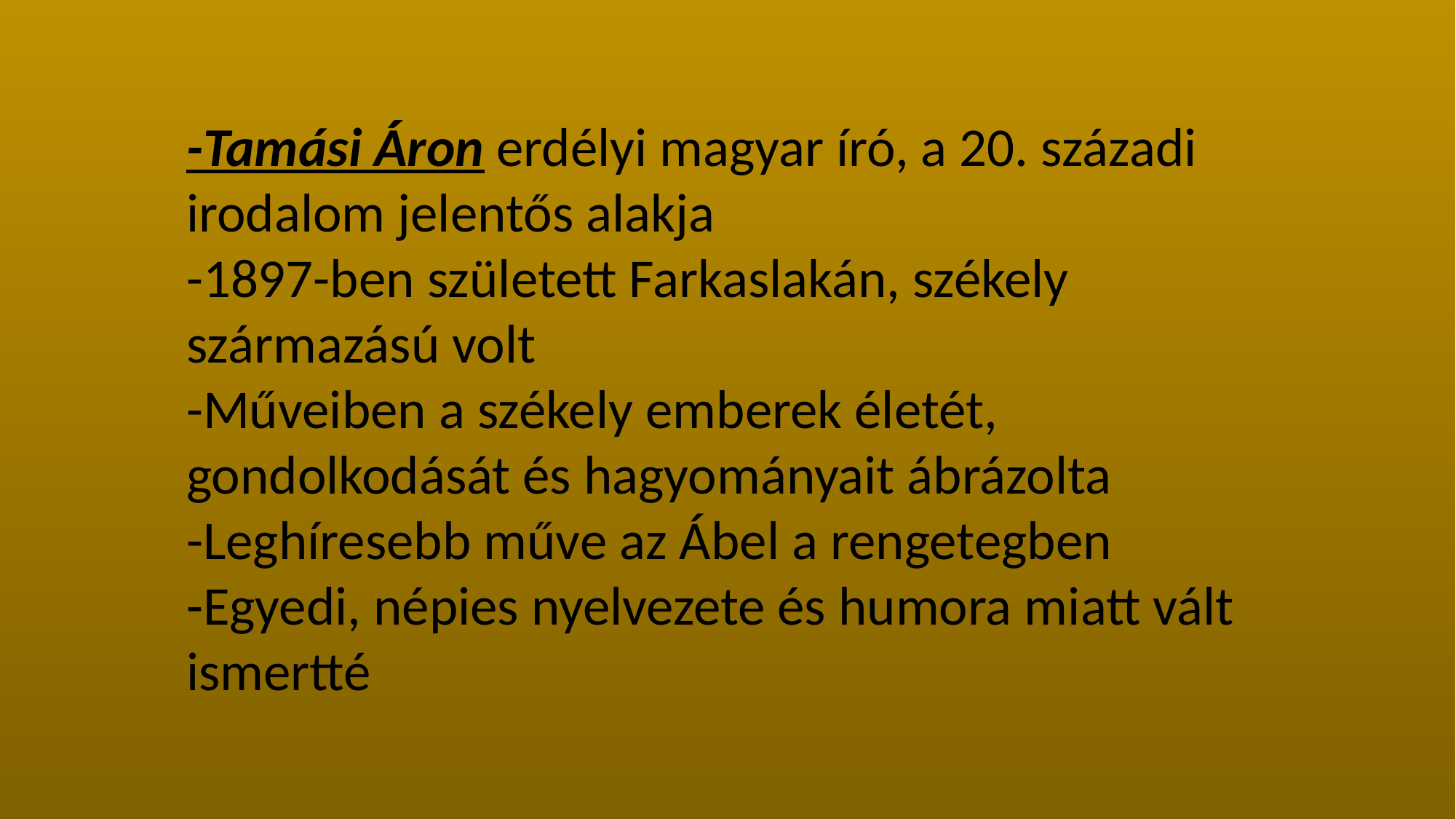

-Tamási Áron erdélyi magyar író, a 20. századi irodalom jelentős alakja
-1897-ben született Farkaslakán, székely származású volt
-Műveiben a székely emberek életét, gondolkodását és hagyományait ábrázolta
-Leghíresebb műve az Ábel a rengetegben
-Egyedi, népies nyelvezete és humora miatt vált ismertté